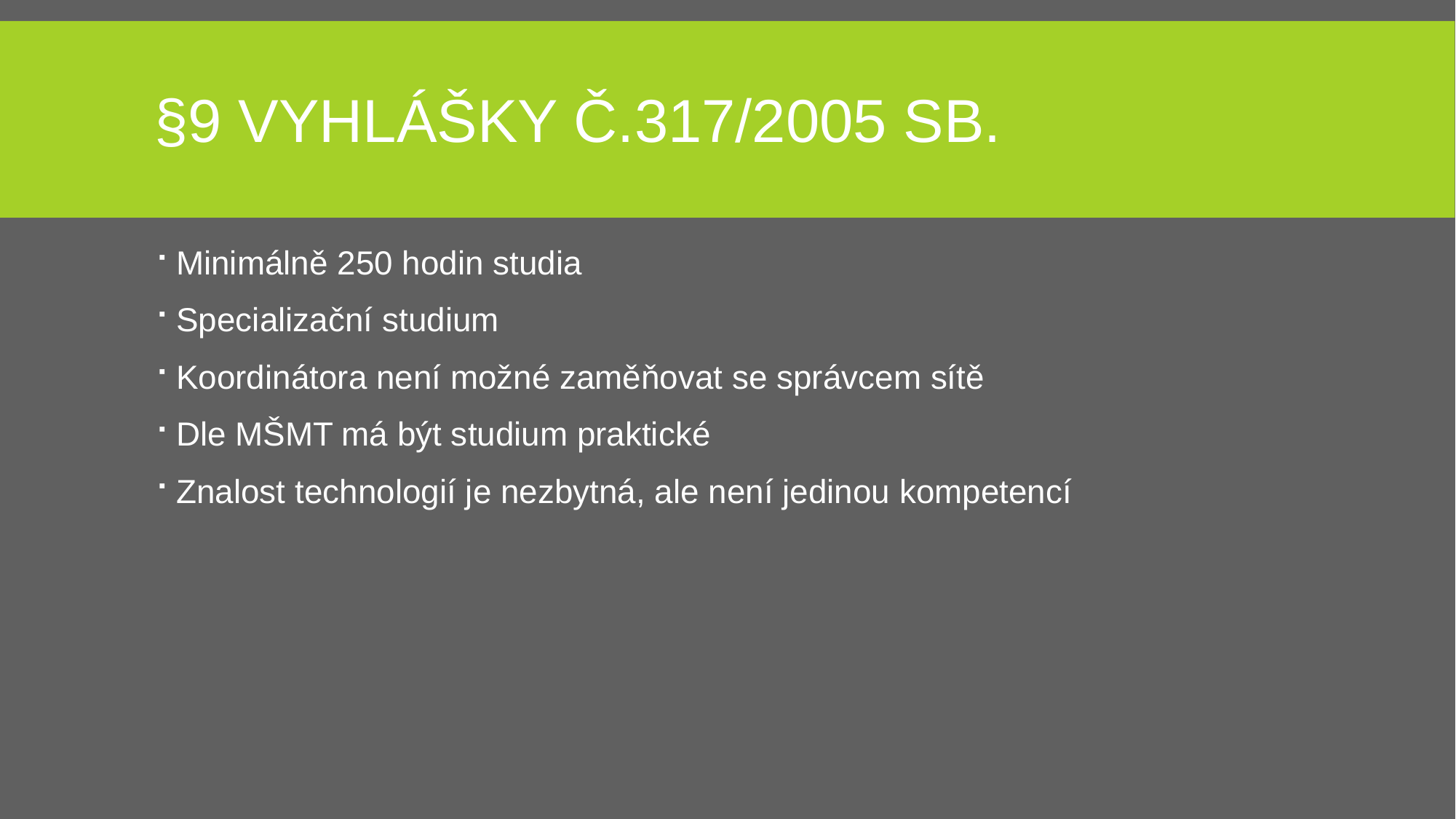

# §9 vyhlášky č.317/2005 Sb.
Minimálně 250 hodin studia
Specializační studium
Koordinátora není možné zaměňovat se správcem sítě
Dle MŠMT má být studium praktické
Znalost technologií je nezbytná, ale není jedinou kompetencí